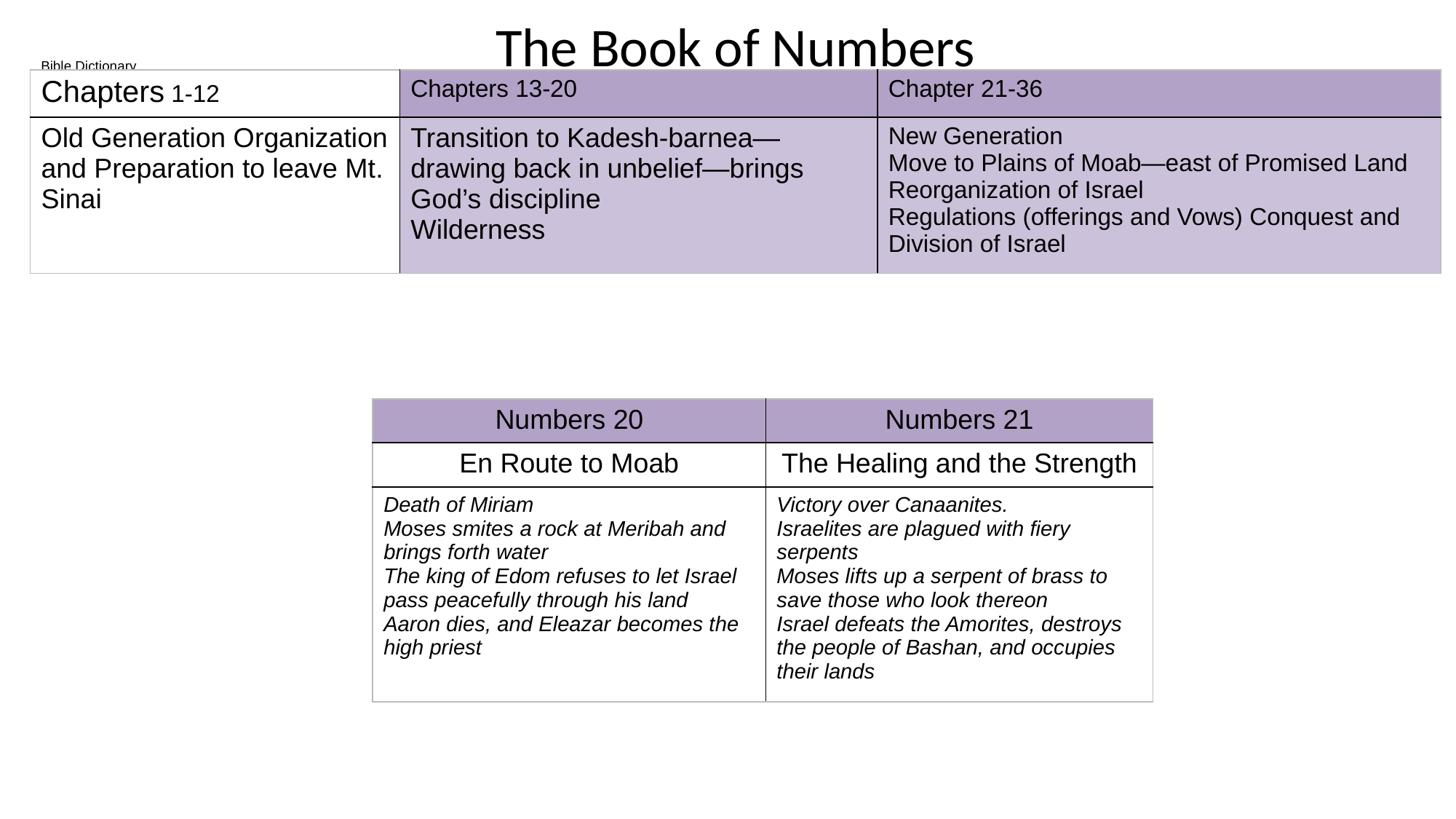

The Book of Numbers
Bible Dictionary
| Chapters 1-12 | Chapters 13-20 | Chapter 21-36 |
| --- | --- | --- |
| Old Generation Organization and Preparation to leave Mt. Sinai | Transition to Kadesh-barnea—drawing back in unbelief—brings God’s discipline Wilderness | New Generation Move to Plains of Moab—east of Promised Land Reorganization of Israel Regulations (offerings and Vows) Conquest and Division of Israel |
| Numbers 20 | Numbers 21 |
| --- | --- |
| En Route to Moab | The Healing and the Strength |
| Death of Miriam Moses smites a rock at Meribah and brings forth water The king of Edom refuses to let Israel pass peacefully through his land Aaron dies, and Eleazar becomes the high priest | Victory over Canaanites. Israelites are plagued with fiery serpents Moses lifts up a serpent of brass to save those who look thereon Israel defeats the Amorites, destroys the people of Bashan, and occupies their lands |